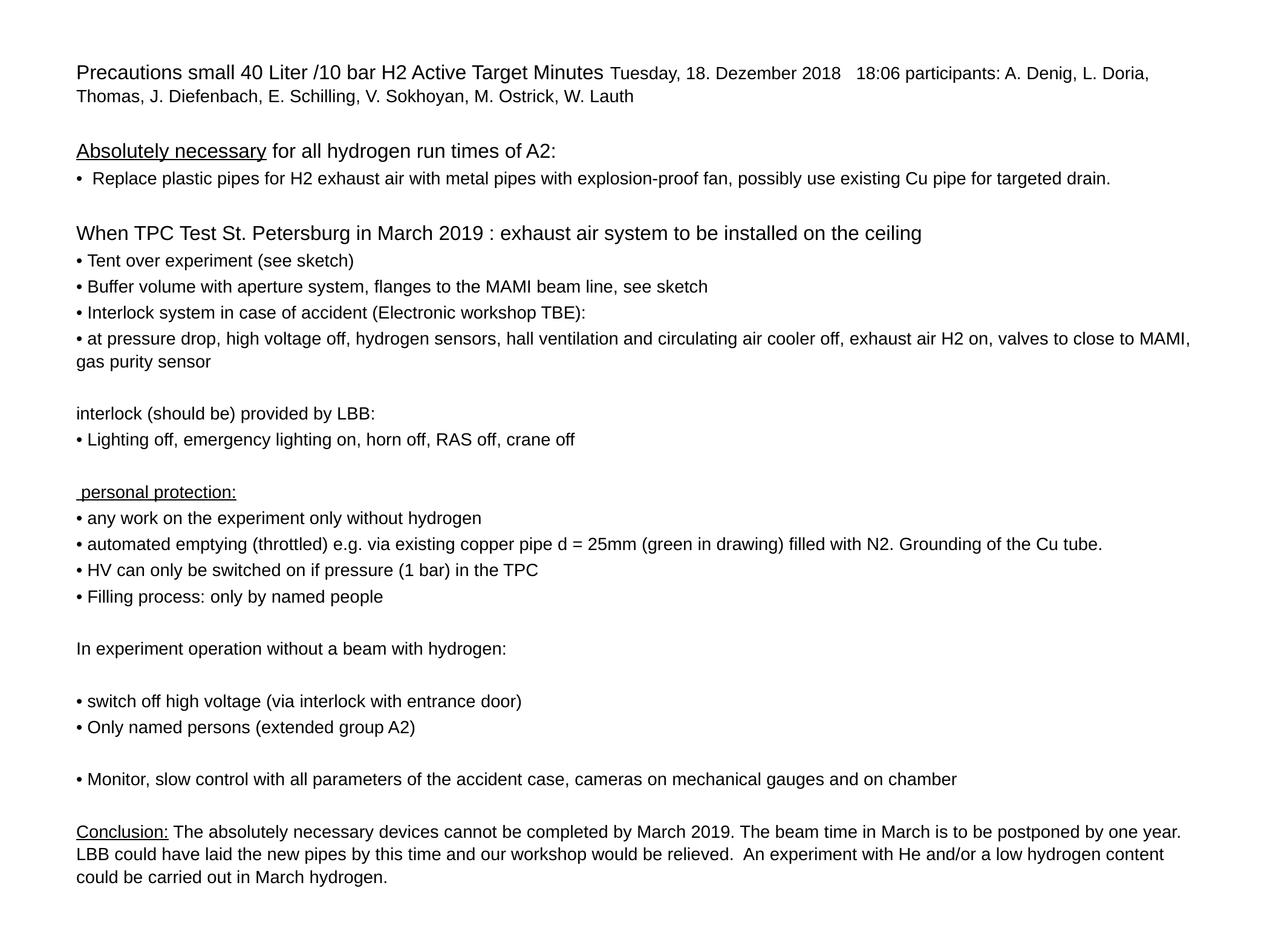

Precautions small 40 Liter /10 bar H2 Active Target Minutes Tuesday, 18. Dezember 2018   18:06 participants: A. Denig, L. Doria, Thomas, J. Diefenbach, E. Schilling, V. Sokhoyan, M. Ostrick, W. Lauth

Absolutely necessary for all hydrogen run times of A2:
•  Replace plastic pipes for H2 exhaust air with metal pipes with explosion-proof fan, possibly use existing Cu pipe for targeted drain.

When TPC Test St. Petersburg in March 2019 : exhaust air system to be installed on the ceiling
• Tent over experiment (see sketch)
• Buffer volume with aperture system, flanges to the MAMI beam line, see sketch
• Interlock system in case of accident (Electronic workshop TBE):
• at pressure drop, high voltage off, hydrogen sensors, hall ventilation and circulating air cooler off, exhaust air H2 on, valves to close to MAMI, gas purity sensor

interlock (should be) provided by LBB:
• Lighting off, emergency lighting on, horn off, RAS off, crane off

 personal protection:
• any work on the experiment only without hydrogen
• automated emptying (throttled) e.g. via existing copper pipe d = 25mm (green in drawing) filled with N2. Grounding of the Cu tube.
• HV can only be switched on if pressure (1 bar) in the TPC
• Filling process: only by named people

In experiment operation without a beam with hydrogen:

• switch off high voltage (via interlock with entrance door)
• Only named persons (extended group A2)

• Monitor, slow control with all parameters of the accident case, cameras on mechanical gauges and on chamber

Conclusion: The absolutely necessary devices cannot be completed by March 2019. The beam time in March is to be postponed by one year.   LBB could have laid the new pipes by this time and our workshop would be relieved.  An experiment with He and/or a low hydrogen content could be carried out in March hydrogen.